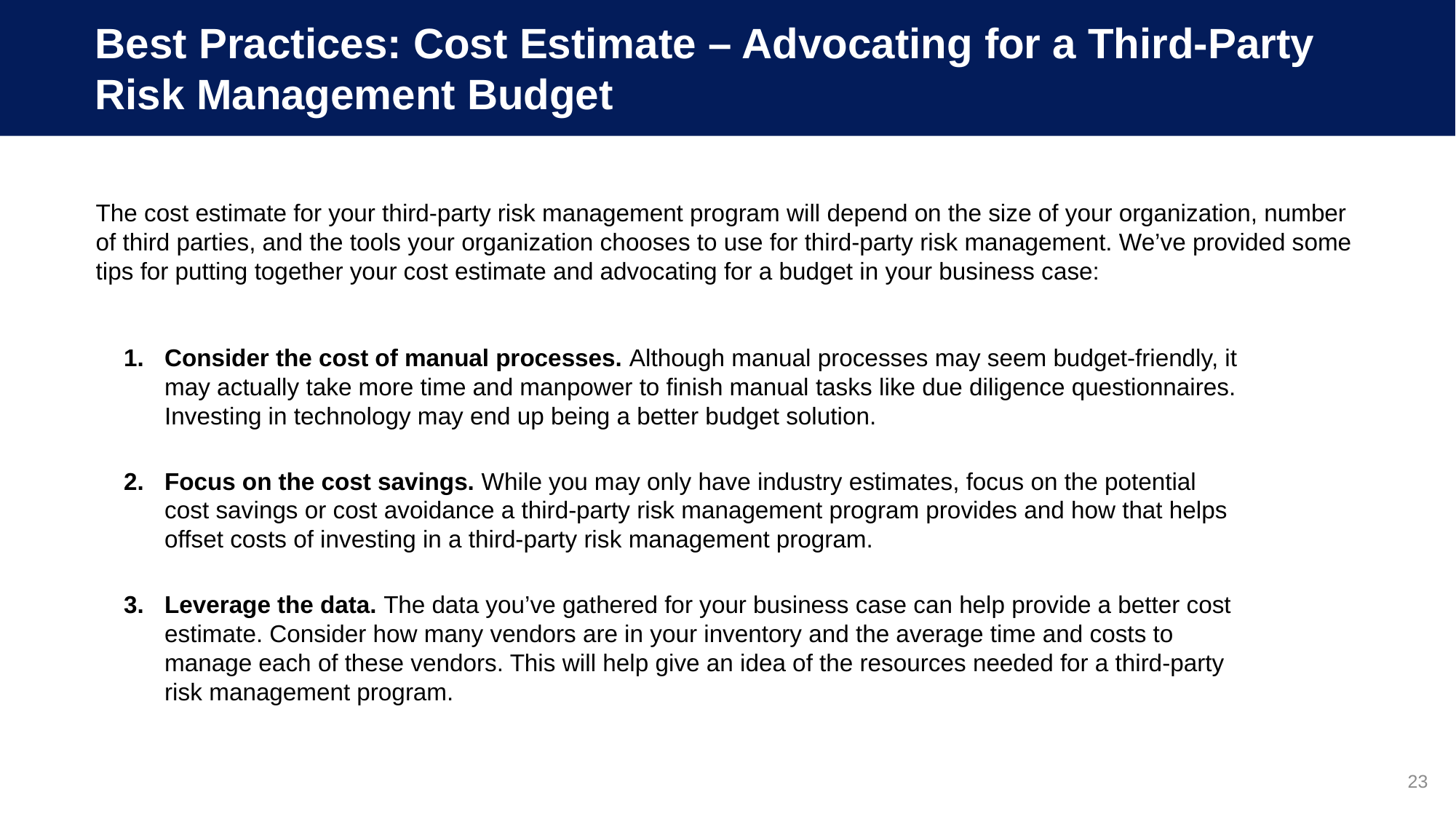

Best Practices: Cost Estimate – Advocating for a Third-Party Risk Management Budget
The cost estimate for your third-party risk management program will depend on the size of your organization, number of third parties, and the tools your organization chooses to use for third-party risk management. We’ve provided some tips for putting together your cost estimate and advocating for a budget in your business case:
Consider the cost of manual processes. Although manual processes may seem budget-friendly, it may actually take more time and manpower to finish manual tasks like due diligence questionnaires. Investing in technology may end up being a better budget solution.
Focus on the cost savings. While you may only have industry estimates, focus on the potential cost savings or cost avoidance a third-party risk management program provides and how that helps offset costs of investing in a third-party risk management program.
Leverage the data. The data you’ve gathered for your business case can help provide a better cost estimate. Consider how many vendors are in your inventory and the average time and costs to manage each of these vendors. This will help give an idea of the resources needed for a third-party risk management program.
23